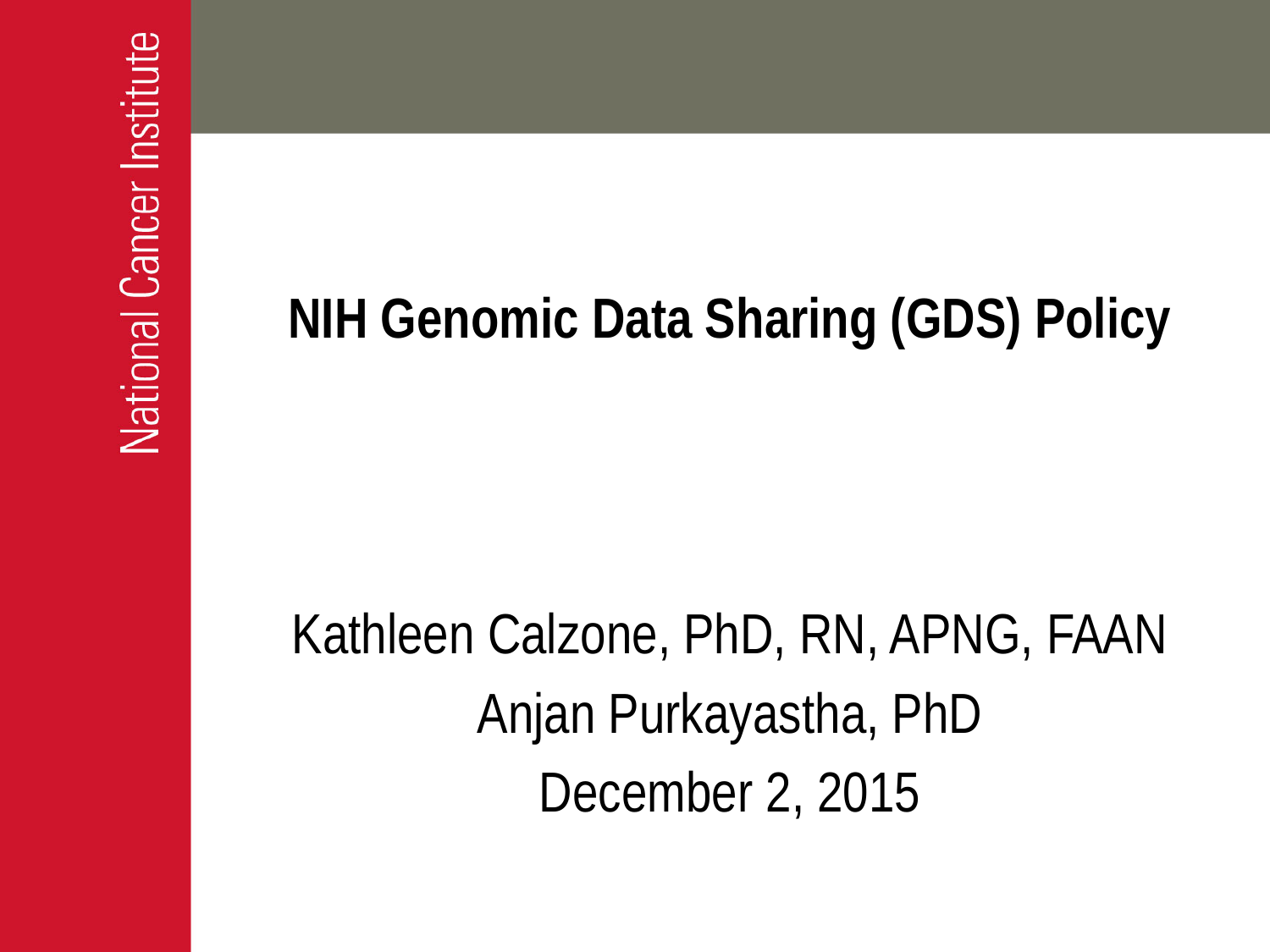

# NIH Genomic Data Sharing (GDS) Policy
Kathleen Calzone, PhD, RN, APNG, FAAN
Anjan Purkayastha, PhD
December 2, 2015